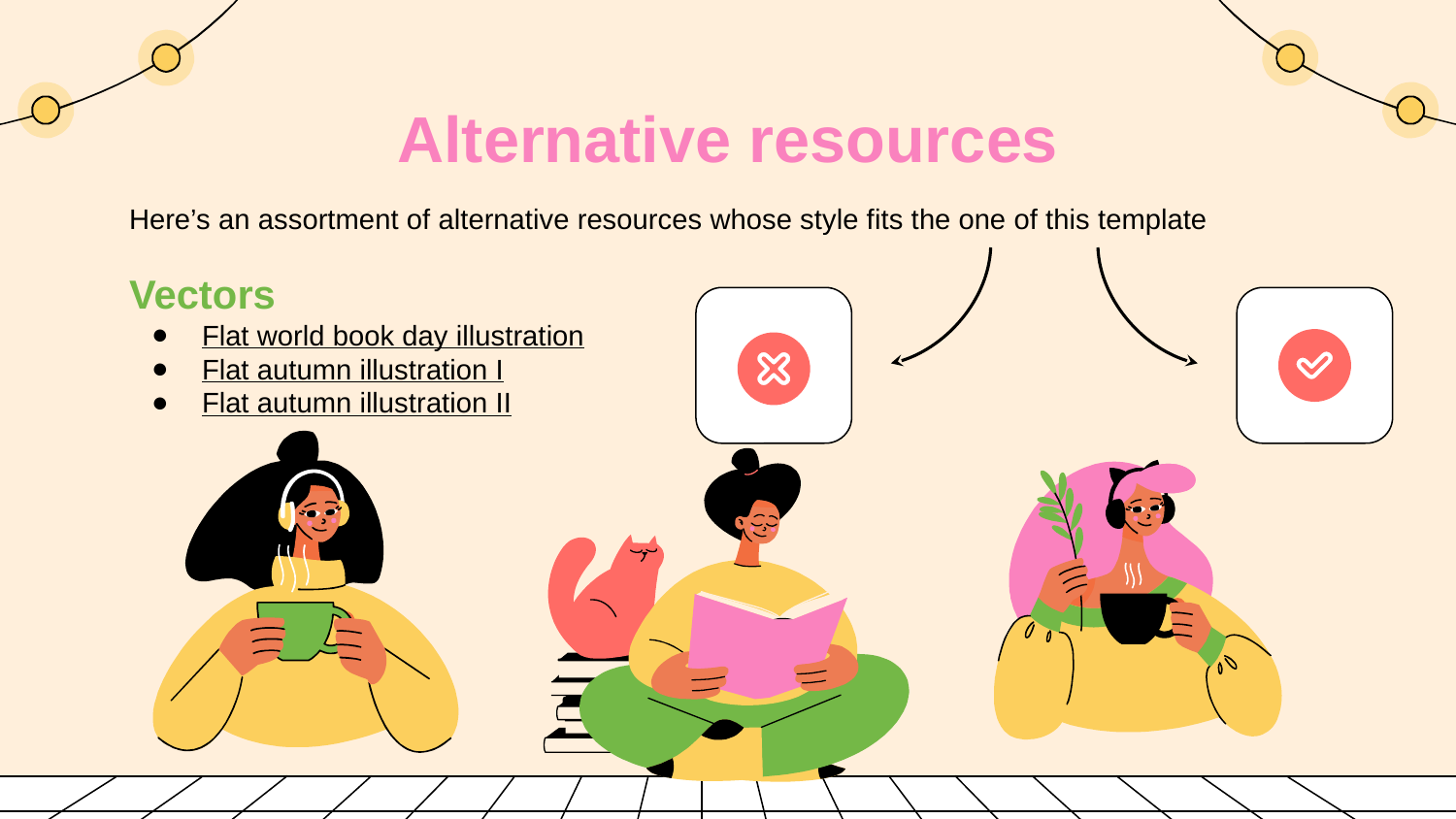

# Alternative resources
Here’s an assortment of alternative resources whose style fits the one of this template

Vectors
Flat world book day illustration
Flat autumn illustration I
Flat autumn illustration II